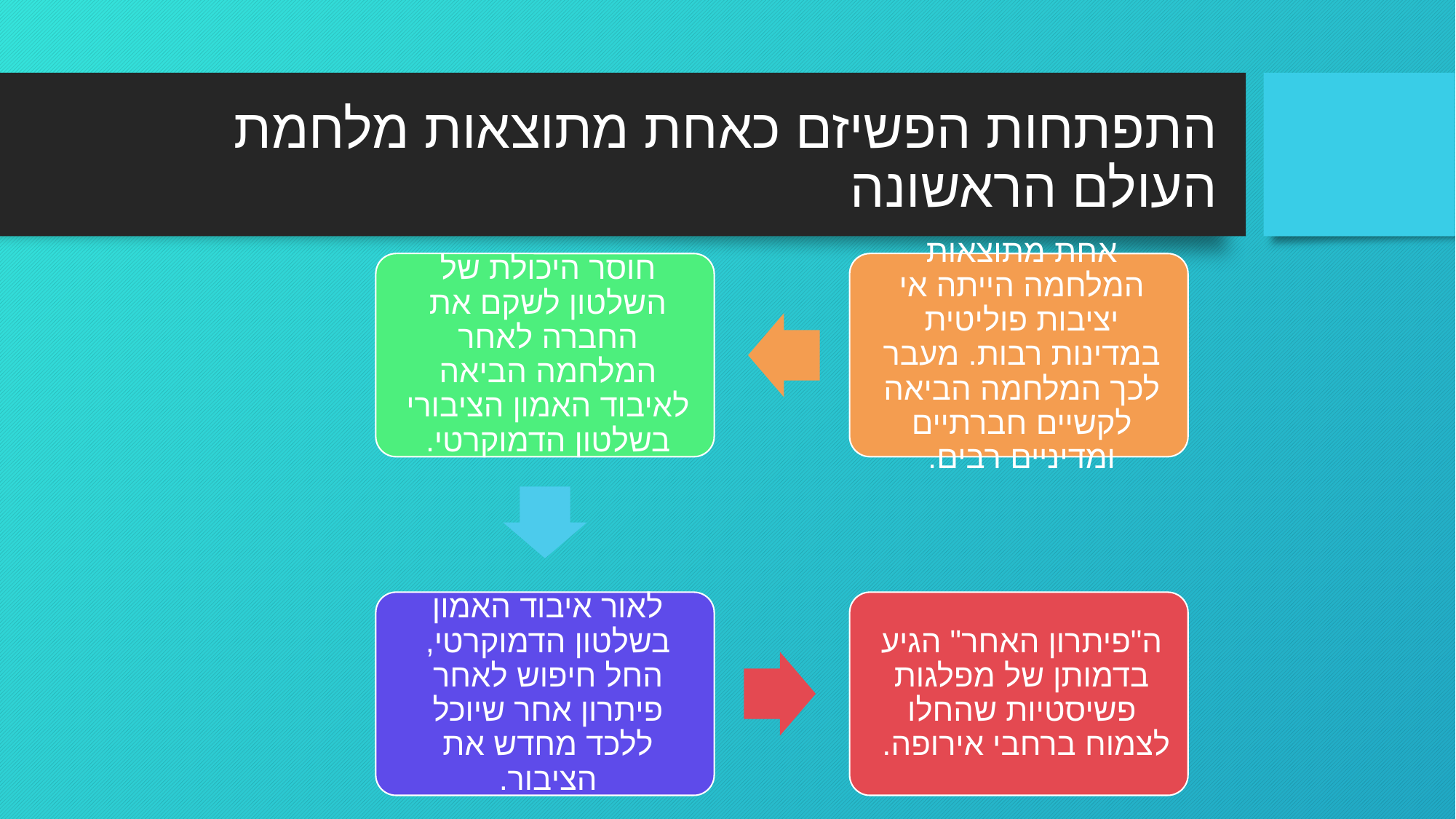

# התפתחות הפשיזם כאחת מתוצאות מלחמת העולם הראשונה
אחת מתוצאות המלחמה הייתה אי יציבות פוליטית במדינות רבות. מעבר לכך המלחמה הביאה לקשיים חברתיים ומדיניים רבים.

חוסר היכולת של השלטון לשקם את החברה לאחר המלחמה הביאה לאיבוד האמון הציבורי בשלטון הדמוקרטי.

לאור איבוד האמון בשלטון הדמוקרטי, החל חיפוש לאחר פיתרון אחר שיוכל ללכד מחדש את הציבור.

ה"פיתרון האחר" הגיע בדמותן של מפלגות פשיסטיות שהחלו לצמוח ברחבי אירופה.